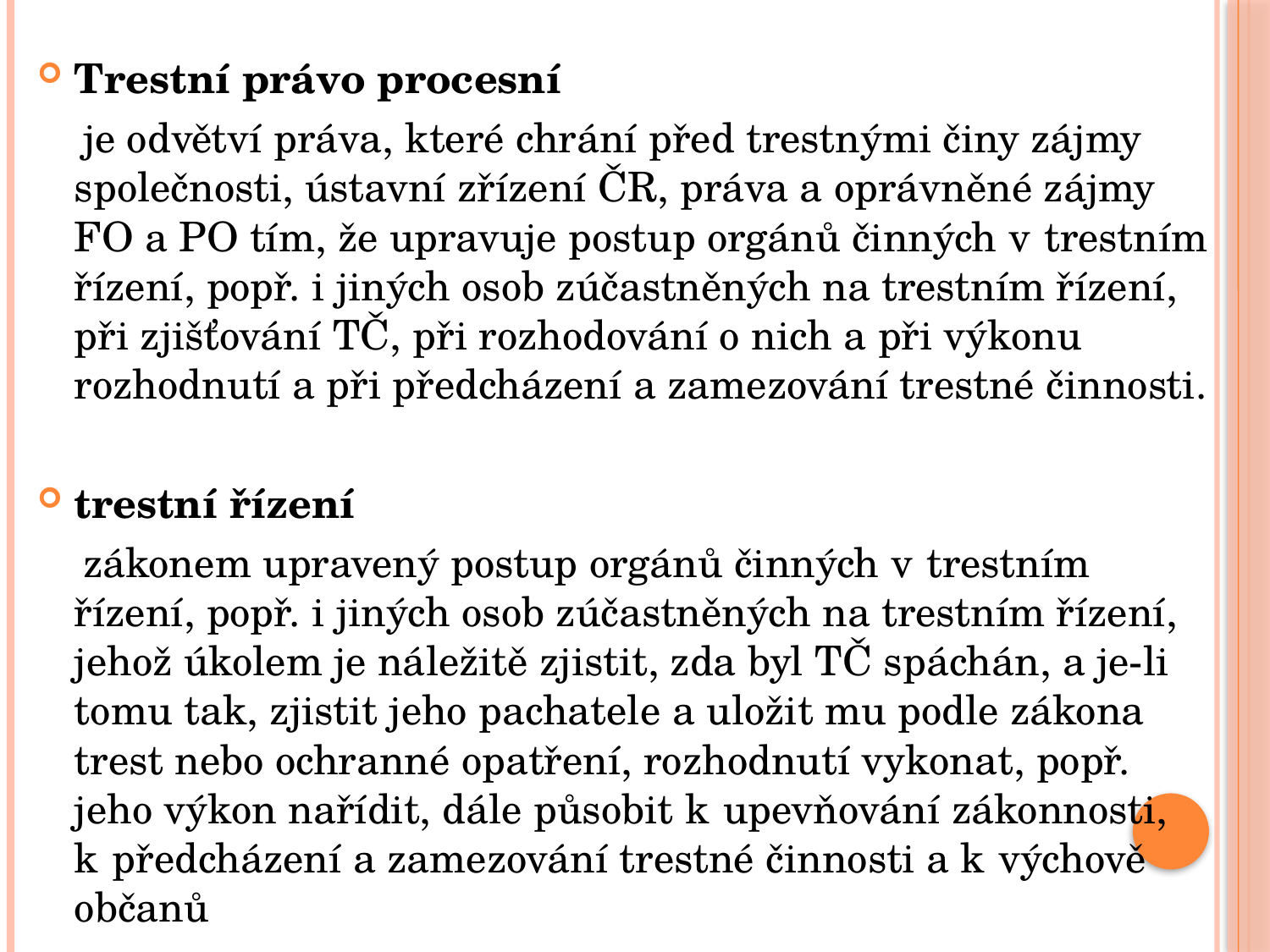

#
Trestní právo procesní
    je odvětví práva, které chrání před trestnými činy zájmy společnosti, ústavní zřízení ČR, práva a oprávněné zájmy FO a PO tím, že upravuje postup orgánů činných v trestním řízení, popř. i jiných osob zúčastněných na trestním řízení, při zjišťování TČ, při rozhodování o nich a při výkonu rozhodnutí a při předcházení a zamezování trestné činnosti.

trestní řízení
    zákonem upravený postup orgánů činných v trestním řízení, popř. i jiných osob zúčastněných na trestním řízení, jehož úkolem je náležitě zjistit, zda byl TČ spáchán, a je-li tomu tak, zjistit jeho pachatele a uložit mu podle zákona trest nebo ochranné opatření, rozhodnutí vykonat, popř. jeho výkon nařídit, dále působit k upevňování zákonnosti, k předcházení a zamezování trestné činnosti a k výchově občanů